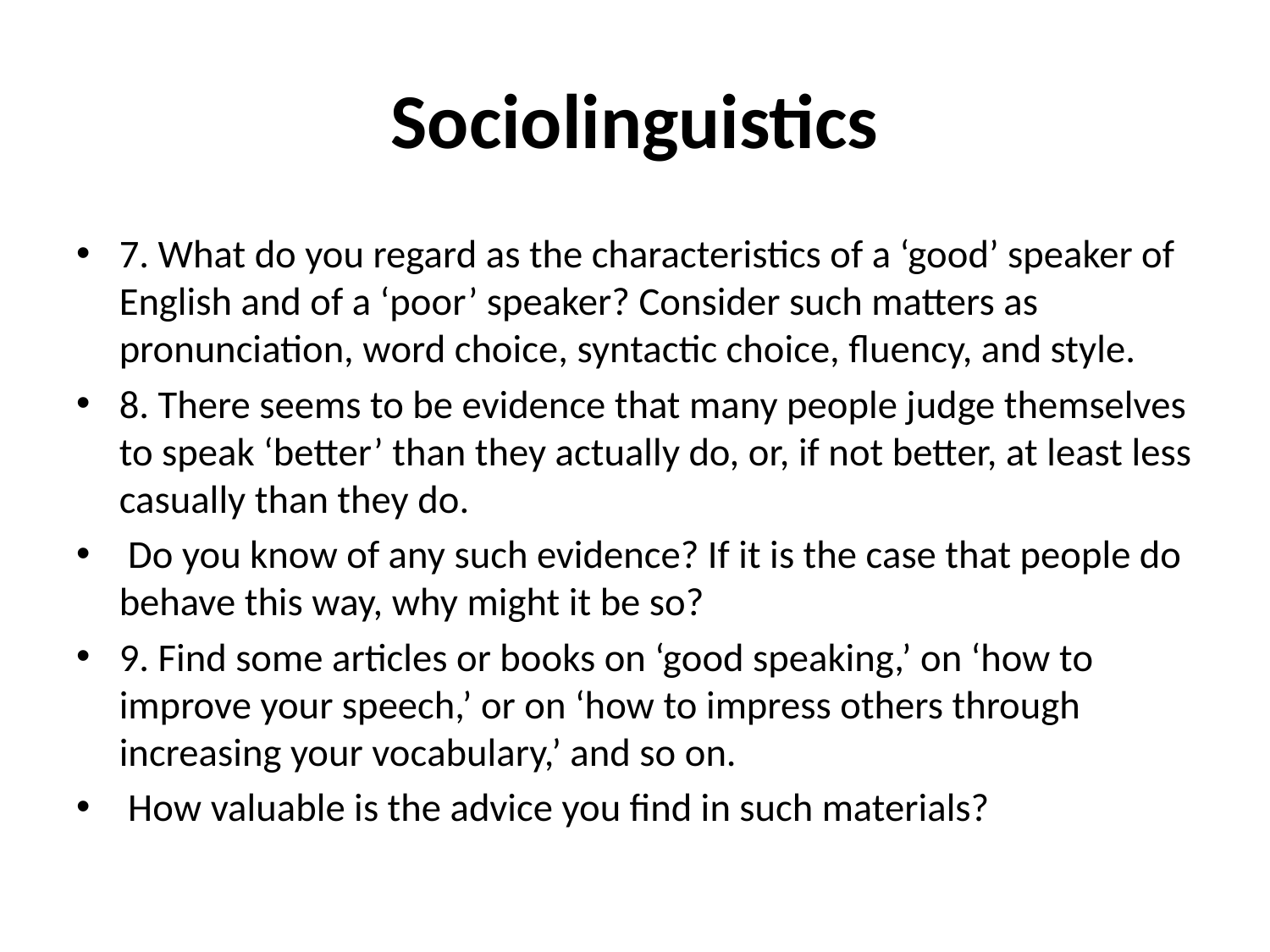

# Sociolinguistics
7. What do you regard as the characteristics of a ‘good’ speaker of English and of a ‘poor’ speaker? Consider such matters as pronunciation, word choice, syntactic choice, fluency, and style.
8. There seems to be evidence that many people judge themselves to speak ‘better’ than they actually do, or, if not better, at least less casually than they do.
 Do you know of any such evidence? If it is the case that people do behave this way, why might it be so?
9. Find some articles or books on ‘good speaking,’ on ‘how to improve your speech,’ or on ‘how to impress others through increasing your vocabulary,’ and so on.
 How valuable is the advice you find in such materials?